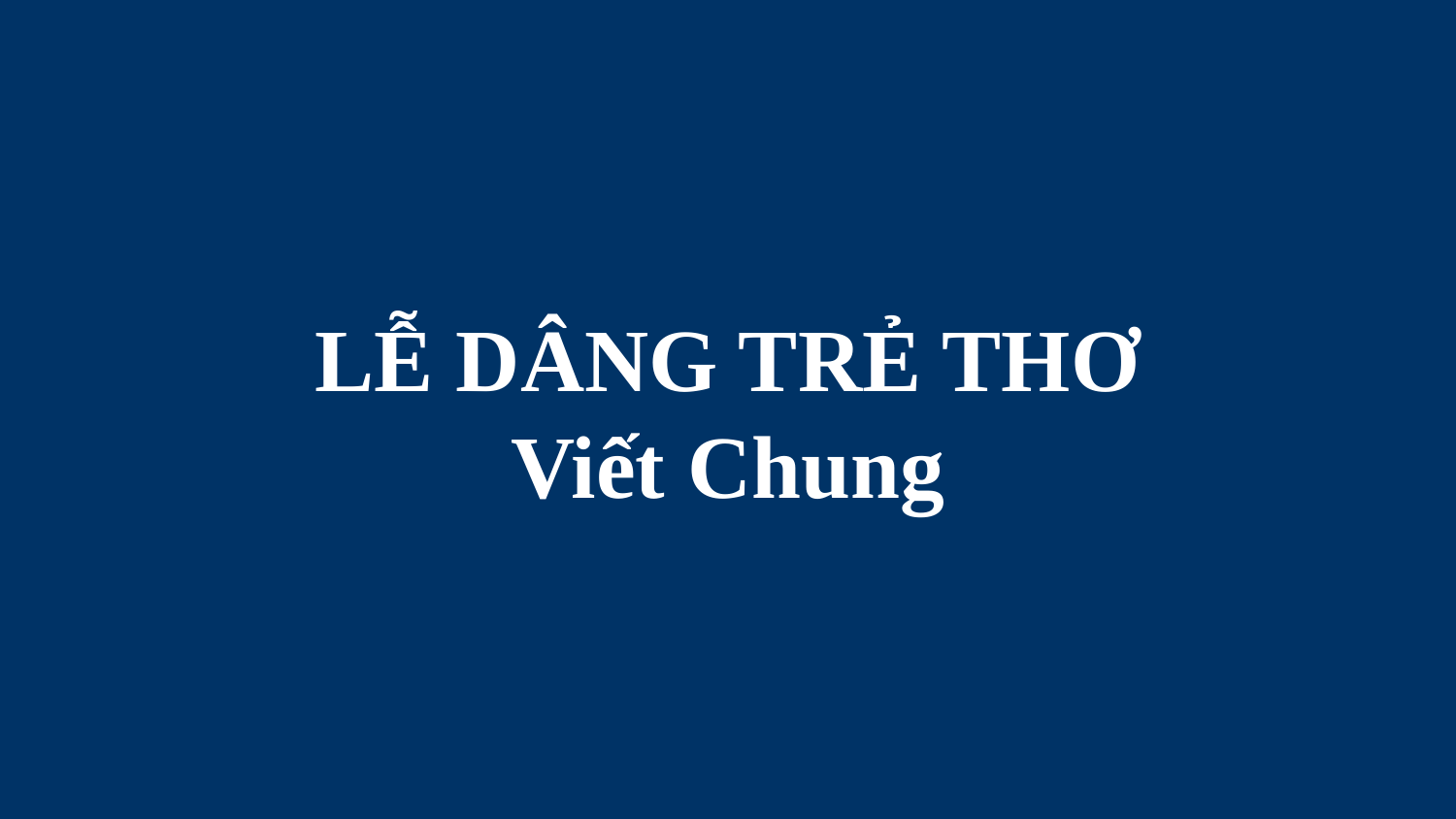

# LỄ DÂNG TRẺ THƠ Viết Chung